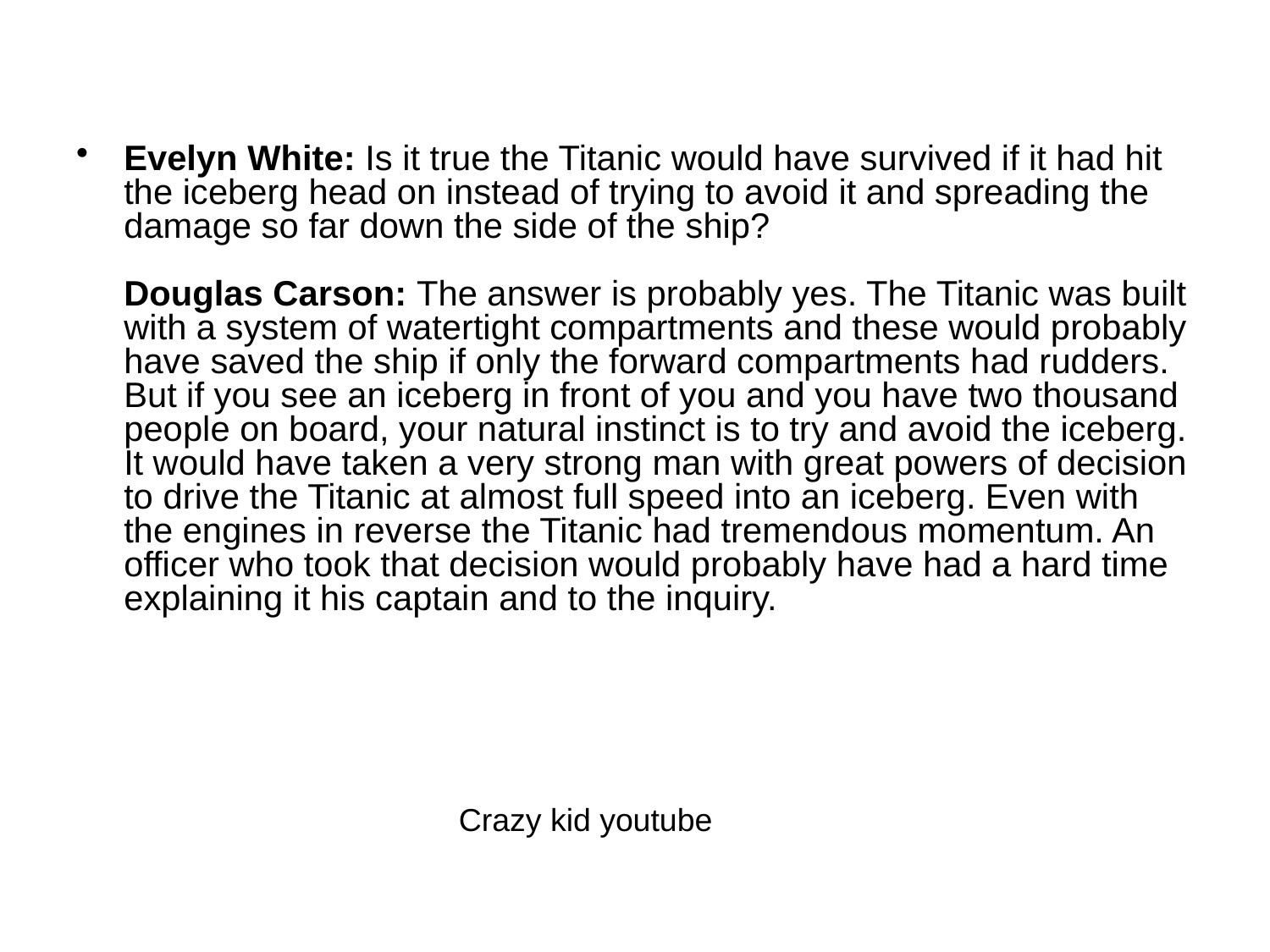

Evelyn White: Is it true the Titanic would have survived if it had hit the iceberg head on instead of trying to avoid it and spreading the damage so far down the side of the ship?
Douglas Carson: The answer is probably yes. The Titanic was built with a system of watertight compartments and these would probably have saved the ship if only the forward compartments had rudders. But if you see an iceberg in front of you and you have two thousand people on board, your natural instinct is to try and avoid the iceberg. It would have taken a very strong man with great powers of decision to drive the Titanic at almost full speed into an iceberg. Even with the engines in reverse the Titanic had tremendous momentum. An officer who took that decision would probably have had a hard time explaining it his captain and to the inquiry.
Crazy kid youtube